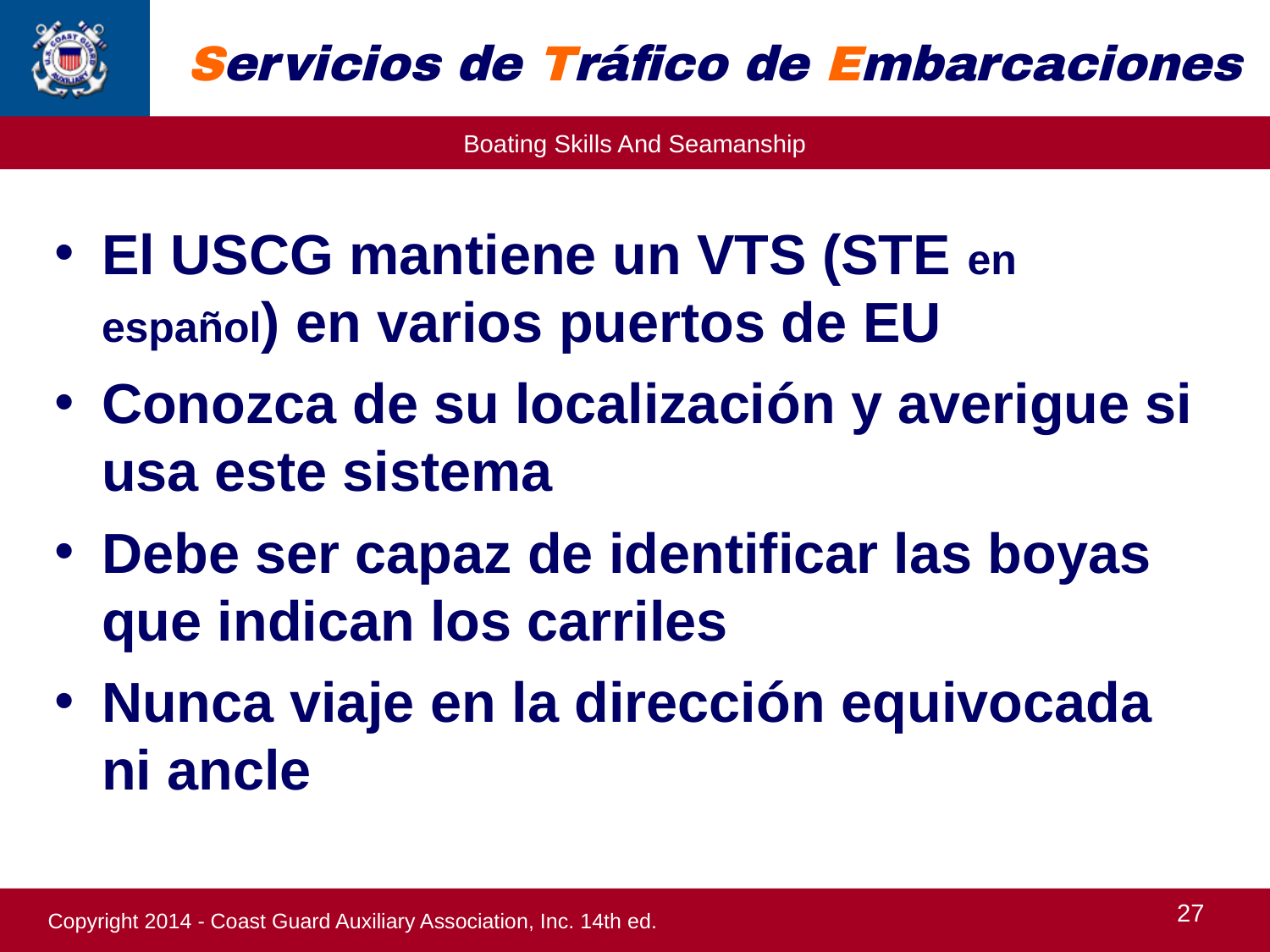

Servicios de Tráfico de Embarcaciones
El USCG mantiene un VTS (STE en español) en varios puertos de EU
Conozca de su localización y averigue si usa este sistema
Debe ser capaz de identificar las boyas que indican los carriles
Nunca viaje en la dirección equivocada ni ancle
27